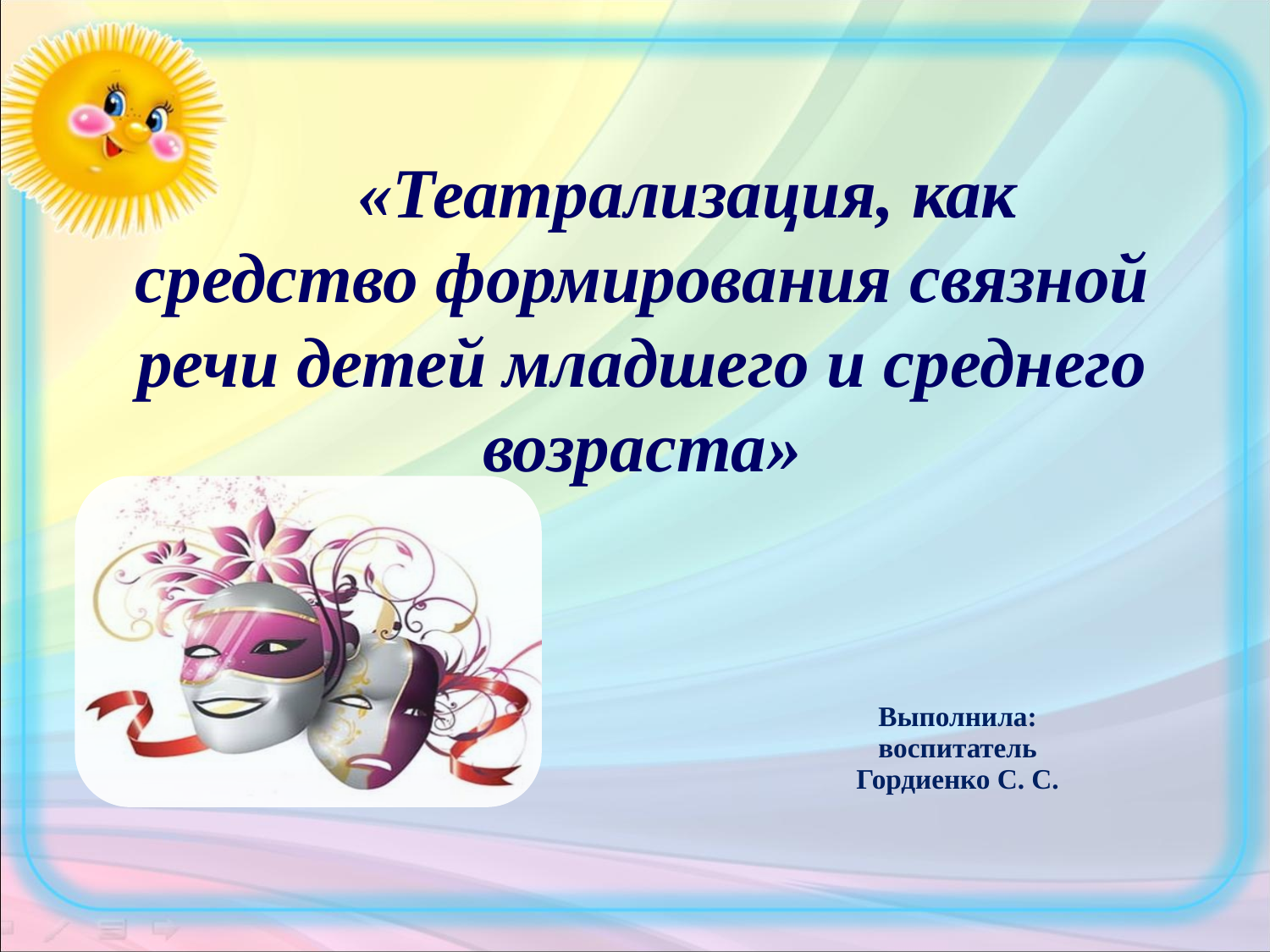

«Театрализация, как средство формирования связной речи детей младшего и среднего возраста»

Выполнила:
воспитатель
Гордиенко С. С.